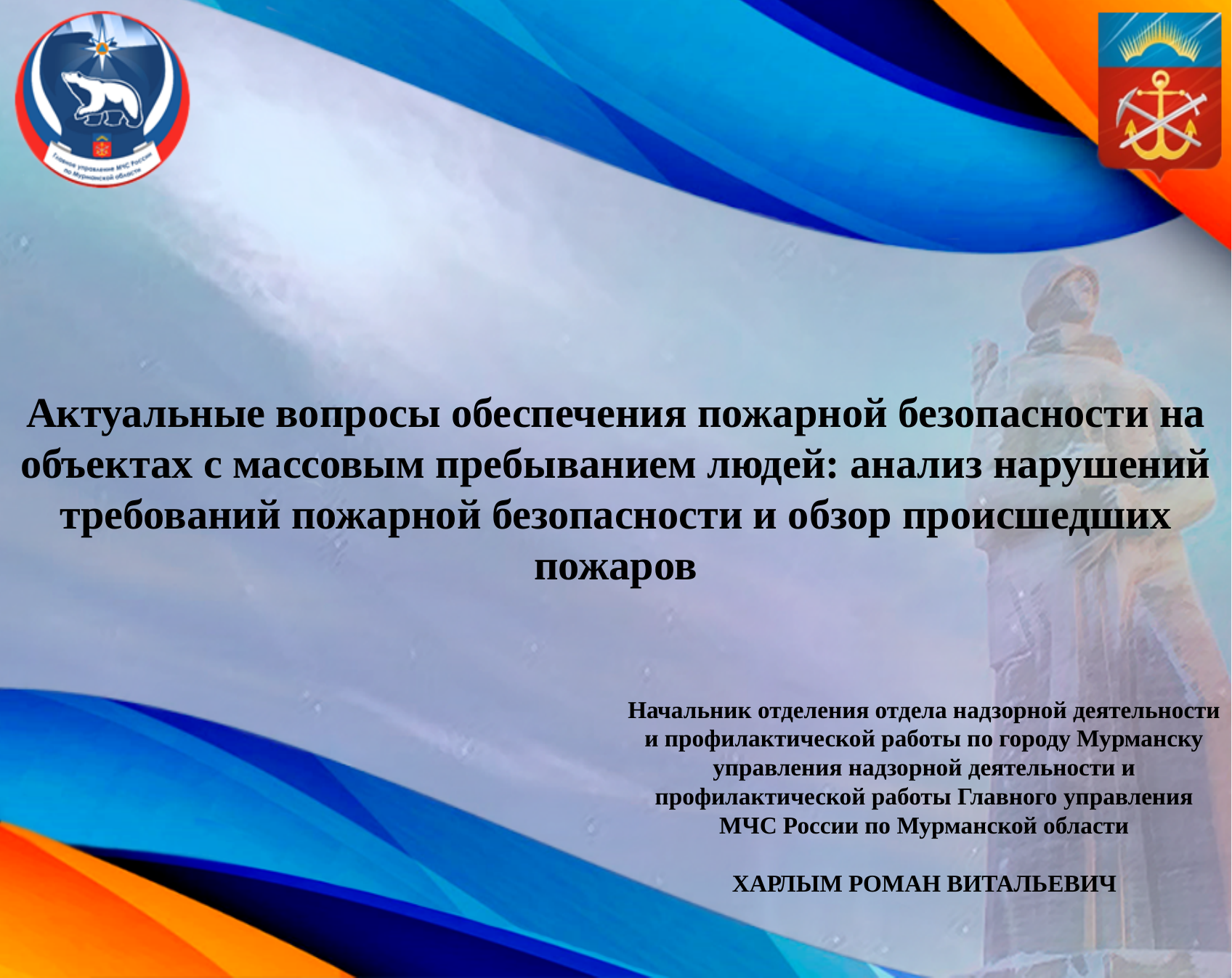

# Актуальные вопросы обеспечения пожарной безопасности на объектах с массовым пребыванием людей: анализ нарушений требований пожарной безопасности и обзор происшедших пожаров
Начальник отделения отдела надзорной деятельности и профилактической работы по городу Мурманску управления надзорной деятельности и профилактической работы Главного управления МЧС России по Мурманской области

ХАРЛЫМ РОМАН ВИТАЛЬЕВИЧ